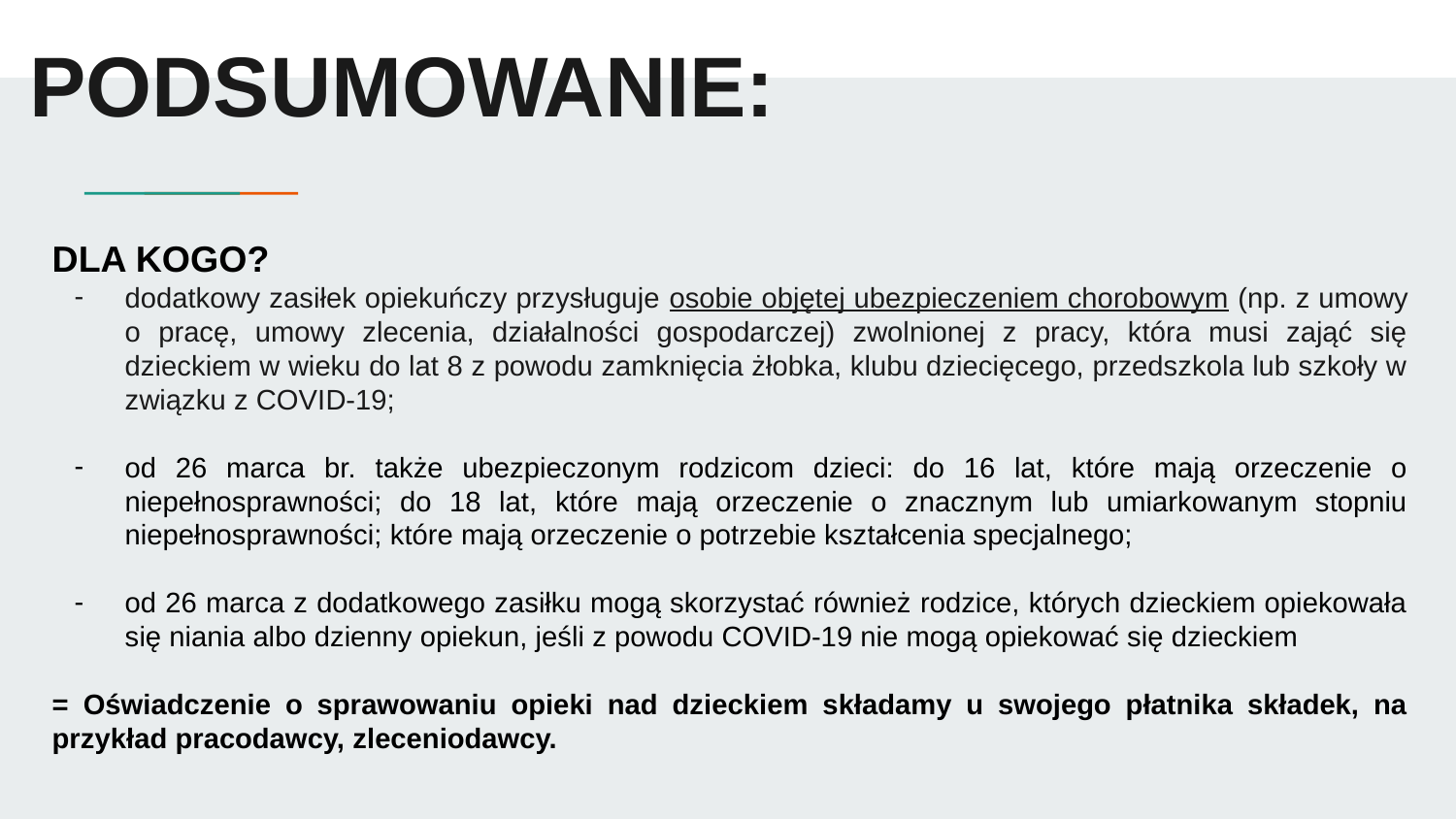

# PODSUMOWANIE:

DLA KOGO?
dodatkowy zasiłek opiekuńczy przysługuje osobie objętej ubezpieczeniem chorobowym (np. z umowy o pracę, umowy zlecenia, działalności gospodarczej) zwolnionej z pracy, która musi zająć się dzieckiem w wieku do lat 8 z powodu zamknięcia żłobka, klubu dziecięcego, przedszkola lub szkoły w związku z COVID-19;

od 26 marca br. także ubezpieczonym rodzicom dzieci: do 16 lat, które mają orzeczenie o niepełnosprawności; do 18 lat, które mają orzeczenie o znacznym lub umiarkowanym stopniu niepełnosprawności; które mają orzeczenie o potrzebie kształcenia specjalnego;

od 26 marca z dodatkowego zasiłku mogą skorzystać również rodzice, których dzieckiem opiekowała się niania albo dzienny opiekun, jeśli z powodu COVID-19 nie mogą opiekować się dzieckiem

= Oświadczenie o sprawowaniu opieki nad dzieckiem składamy u swojego płatnika składek, na przykład pracodawcy, zleceniodawcy.